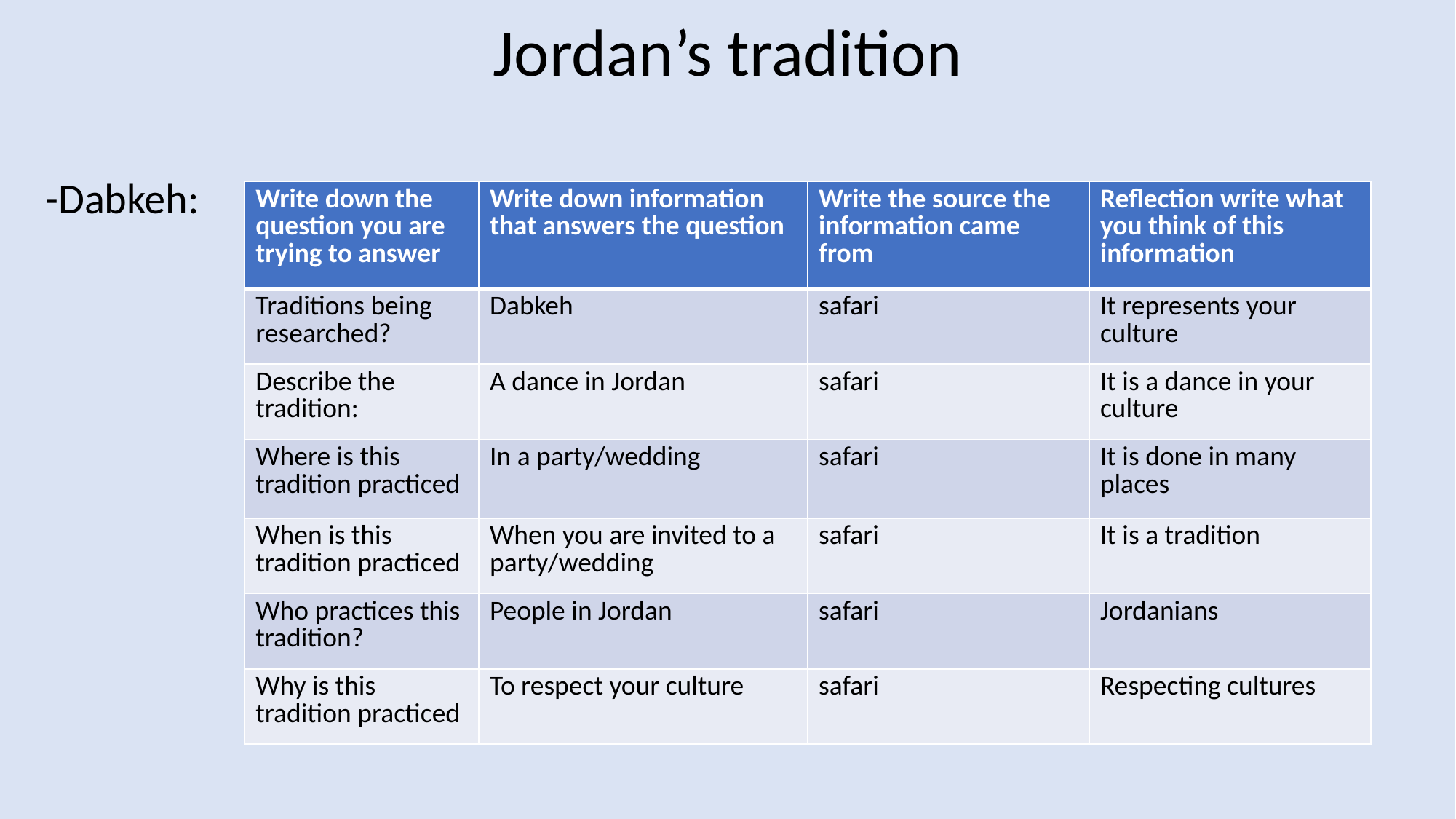

# Jordan’s tradition

-Dabkeh:
| Write down the question you are trying to answer | Write down information that answers the question | Write the source the information came from | Reflection write what you think of this information |
| --- | --- | --- | --- |
| Traditions being researched? | Dabkeh | safari | It represents your culture |
| Describe the tradition: | A dance in Jordan | safari | It is a dance in your culture |
| Where is this tradition practiced | In a party/wedding | safari | It is done in many places |
| When is this tradition practiced | When you are invited to a party/wedding | safari | It is a tradition |
| Who practices this tradition? | People in Jordan | safari | Jordanians |
| Why is this tradition practiced | To respect your culture | safari | Respecting cultures |